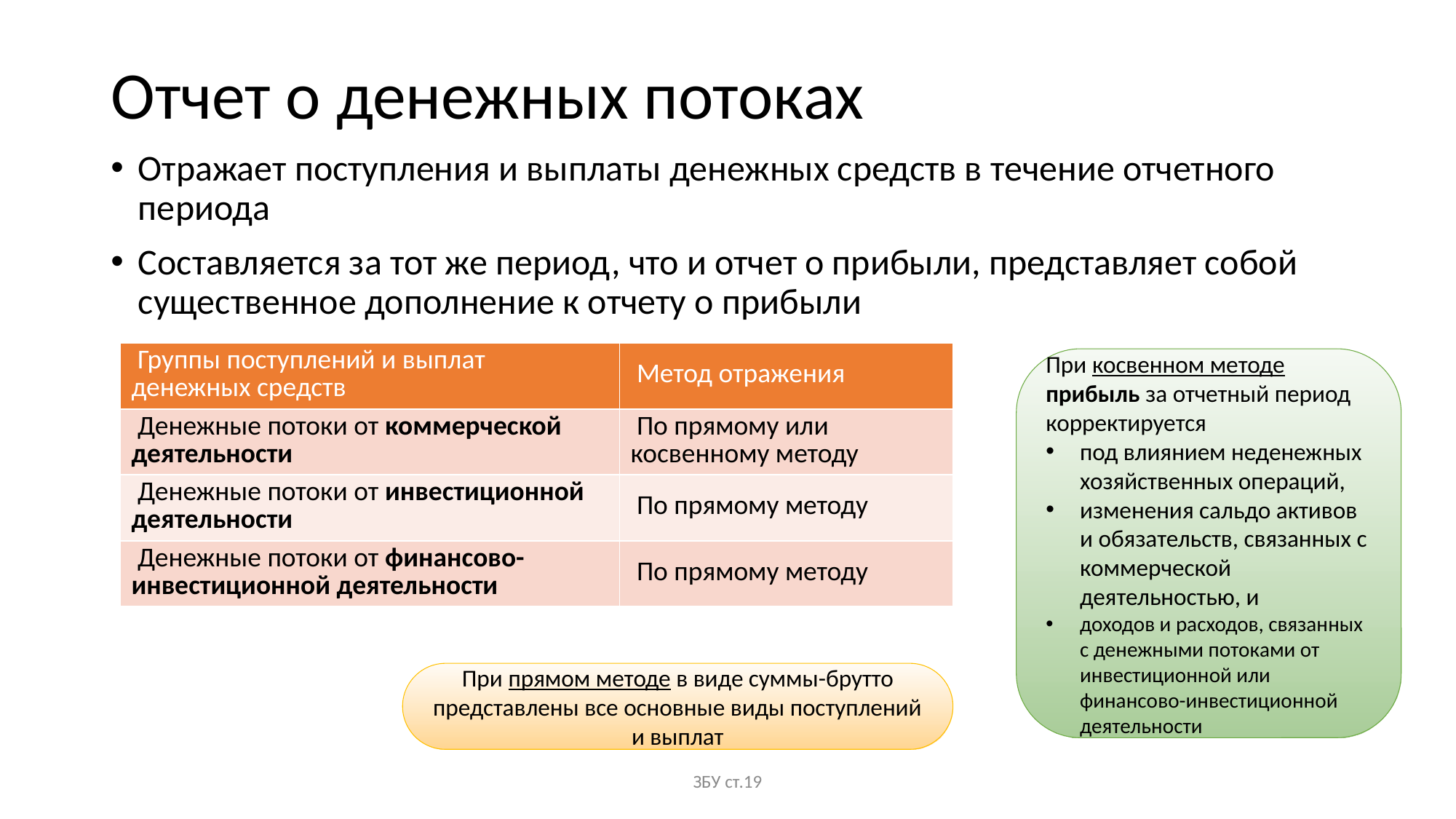

# Отчет о денежных потоках
Отражает поступления и выплаты денежных средств в течение отчетного периода
Составляется за тот же период, что и отчет о прибыли, представляет собой существенное дополнение к отчету о прибыли

| Группы поступлений и выплат денежных средств | Метод отражения |
| --- | --- |
| Денежные потоки от коммерческой деятельности | По прямому или косвенному методу |
| Денежные потоки от инвестиционной деятельности | По прямому методу |
| Денежные потоки от финансово-инвестиционной деятельности | По прямому методу |
При косвенном методе прибыль за отчетный период корректируется
под влиянием неденежных хозяйственных операций,
изменения сальдо активов и обязательств, связанных с коммерческой деятельностью, и
доходов и расходов, связанных с денежными потоками от инвестиционной или финансово-инвестиционной деятельности
При прямом методе в виде суммы-брутто представлены все основные виды поступлений и выплат
ЗБУ ст.19